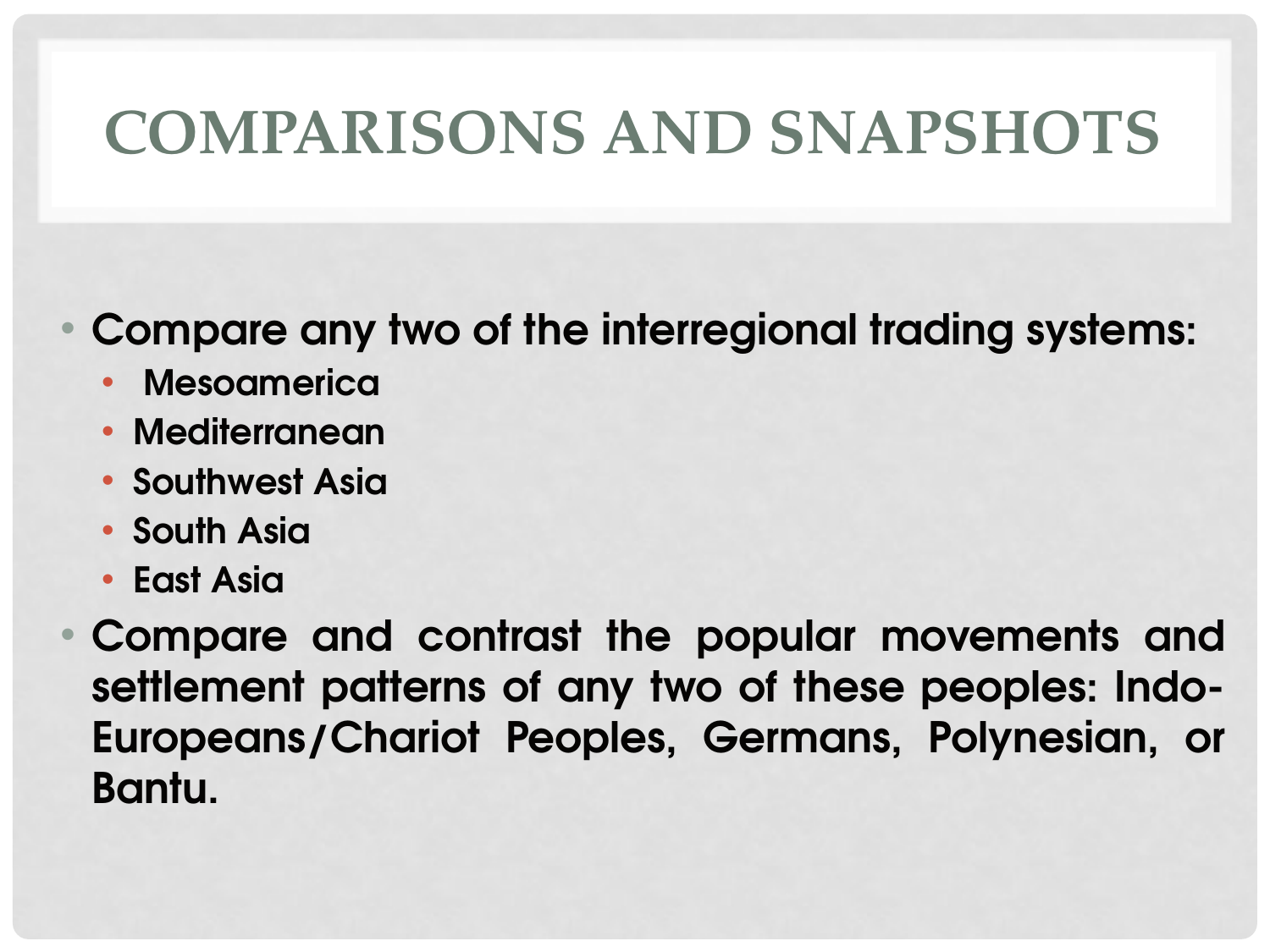

# COMPARISONS AND SNAPSHOTS
Compare any two of the interregional trading systems:
 Mesoamerica
Mediterranean
Southwest Asia
South Asia
East Asia
Compare and contrast the popular movements and settlement patterns of any two of these peoples: Indo-Europeans/Chariot Peoples, Germans, Polynesian, or Bantu.